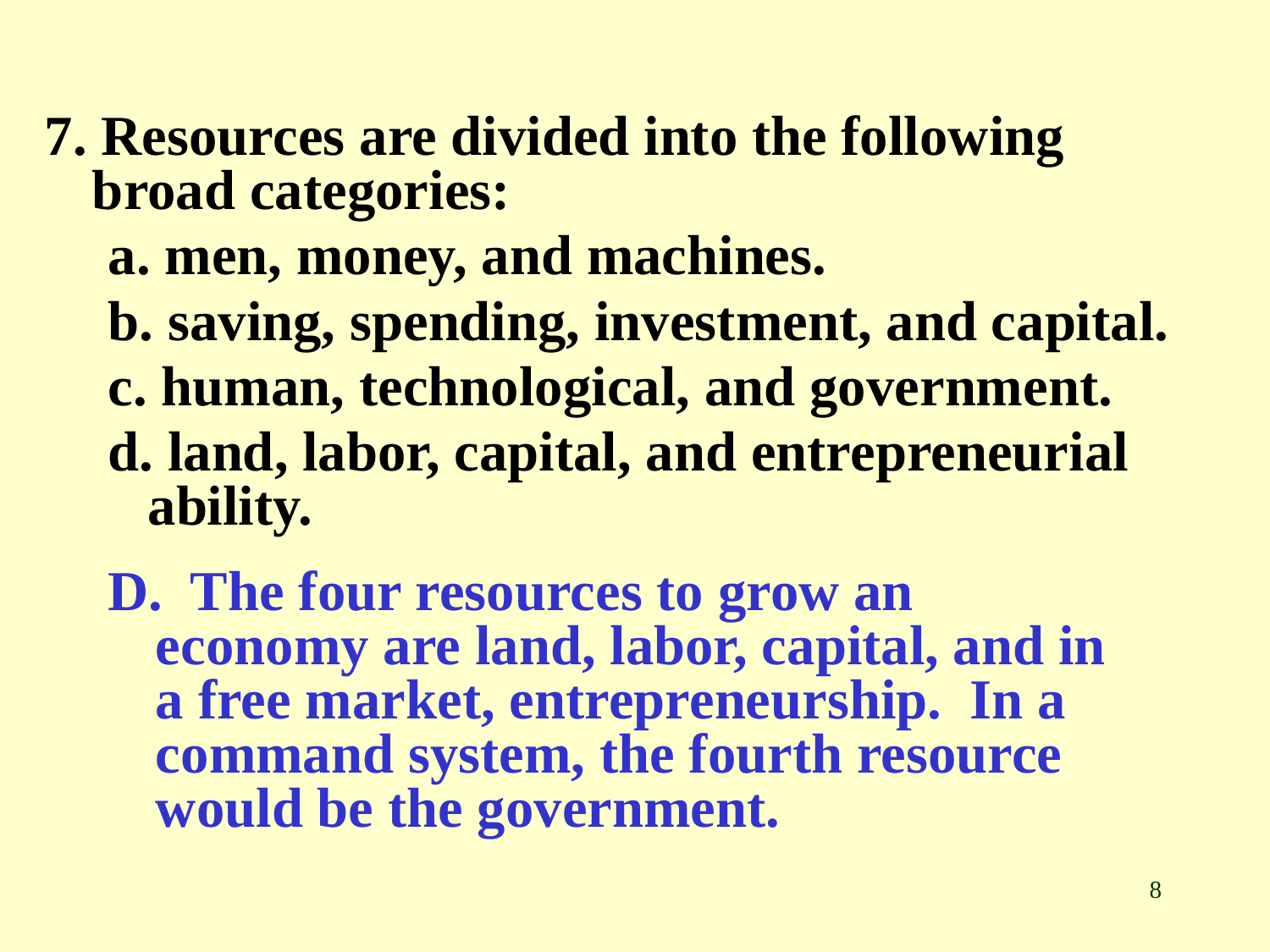

7. Resources are divided into the following broad categories:
a. men, money, and machines.
b. saving, spending, investment, and capital.
c. human, technological, and government.
d. land, labor, capital, and entrepreneurial ability.

D.  The four resources to grow an economy are land, labor, capital, and in a free market, entrepreneurship.  In a command system, the fourth resource would be the government.
8